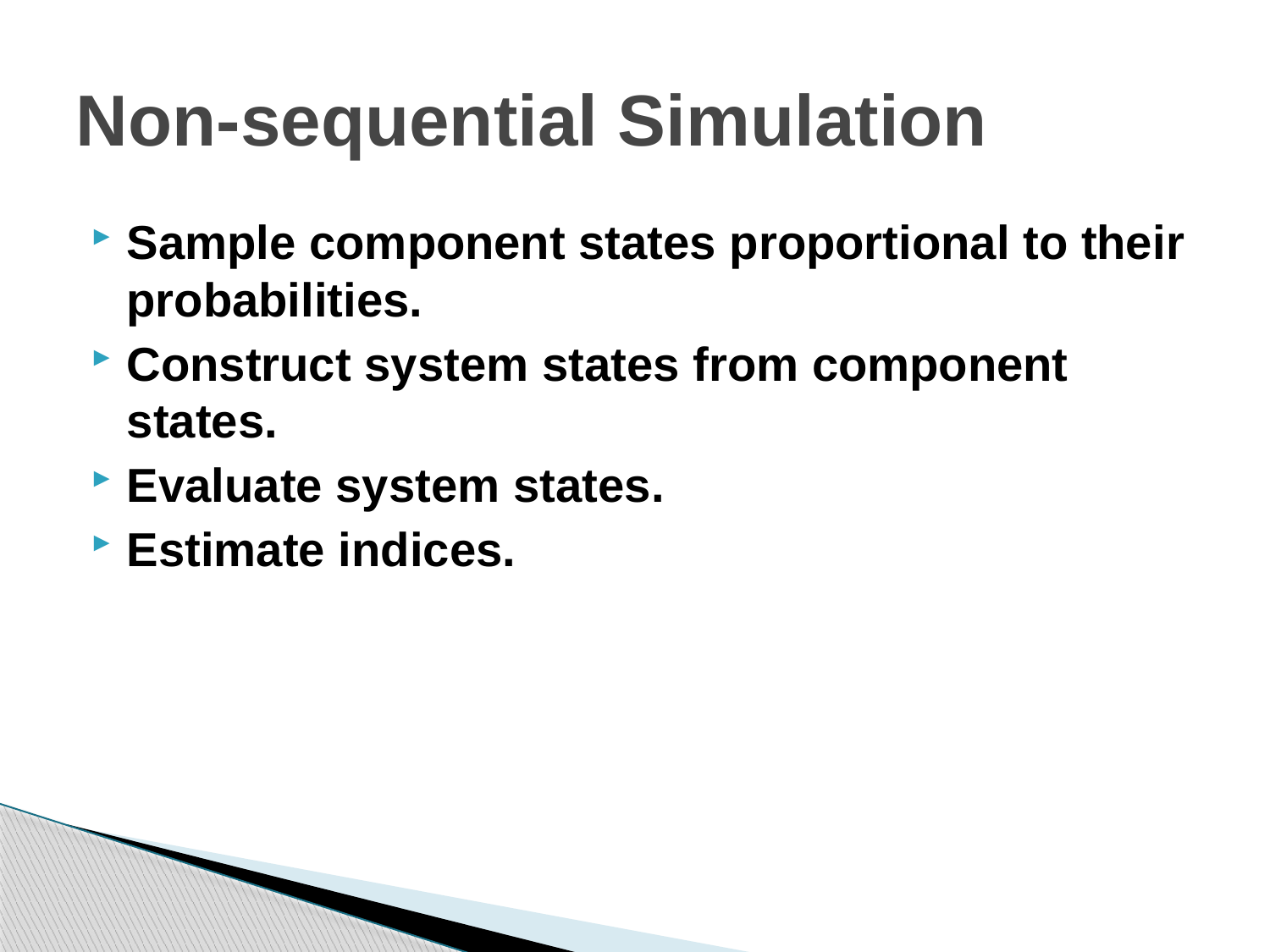

# Non-sequential Simulation
Sample component states proportional to their probabilities.
Construct system states from component states.
Evaluate system states.
Estimate indices.